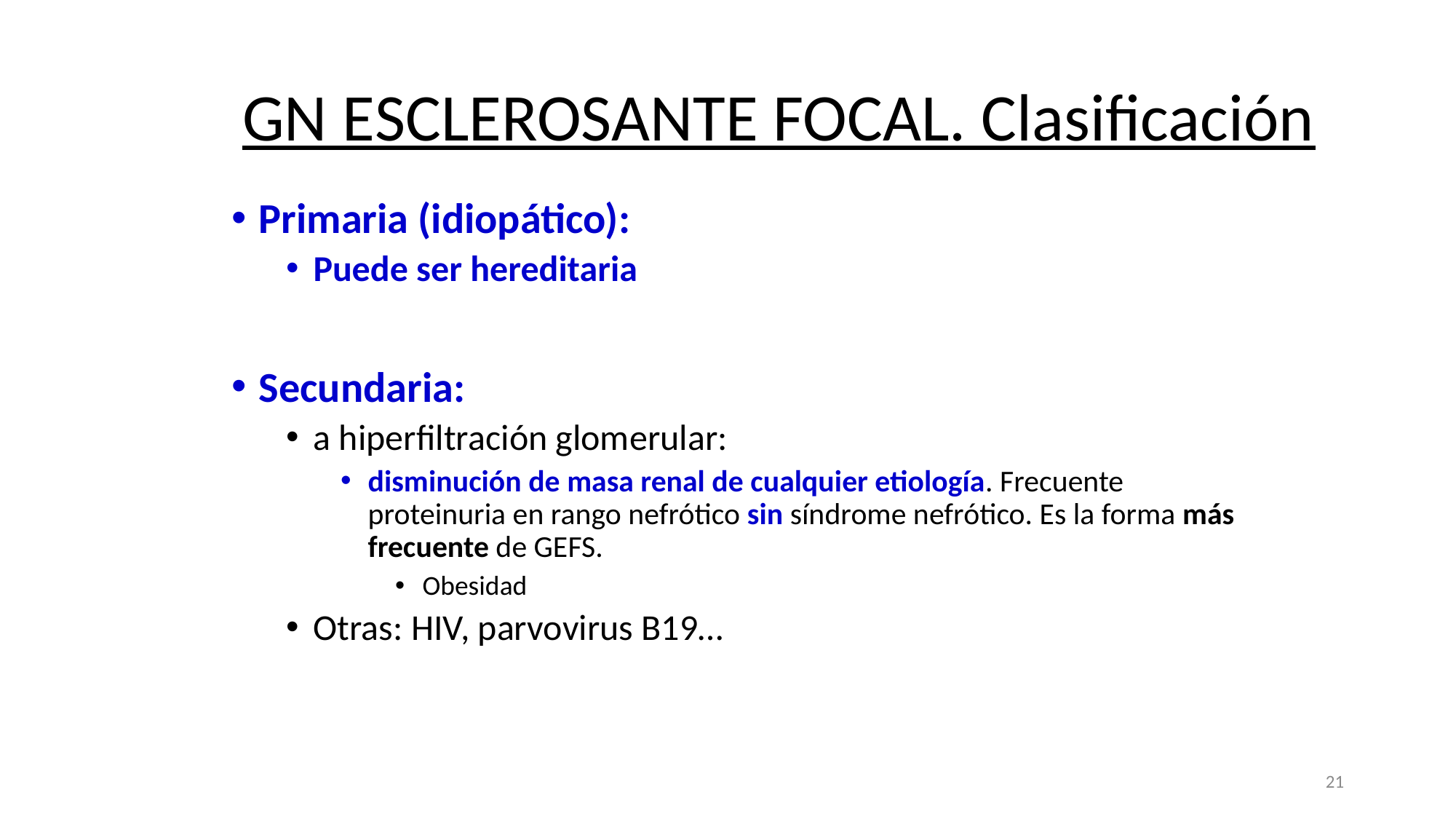

# GN ESCLEROSANTE FOCAL. Clasificación
Primaria (idiopático):
Puede ser hereditaria

Secundaria:
a hiperfiltración glomerular:
disminución de masa renal de cualquier etiología. Frecuente proteinuria en rango nefrótico sin síndrome nefrótico. Es la forma más frecuente de GEFS.
Obesidad
Otras: HIV, parvovirus B19…
21